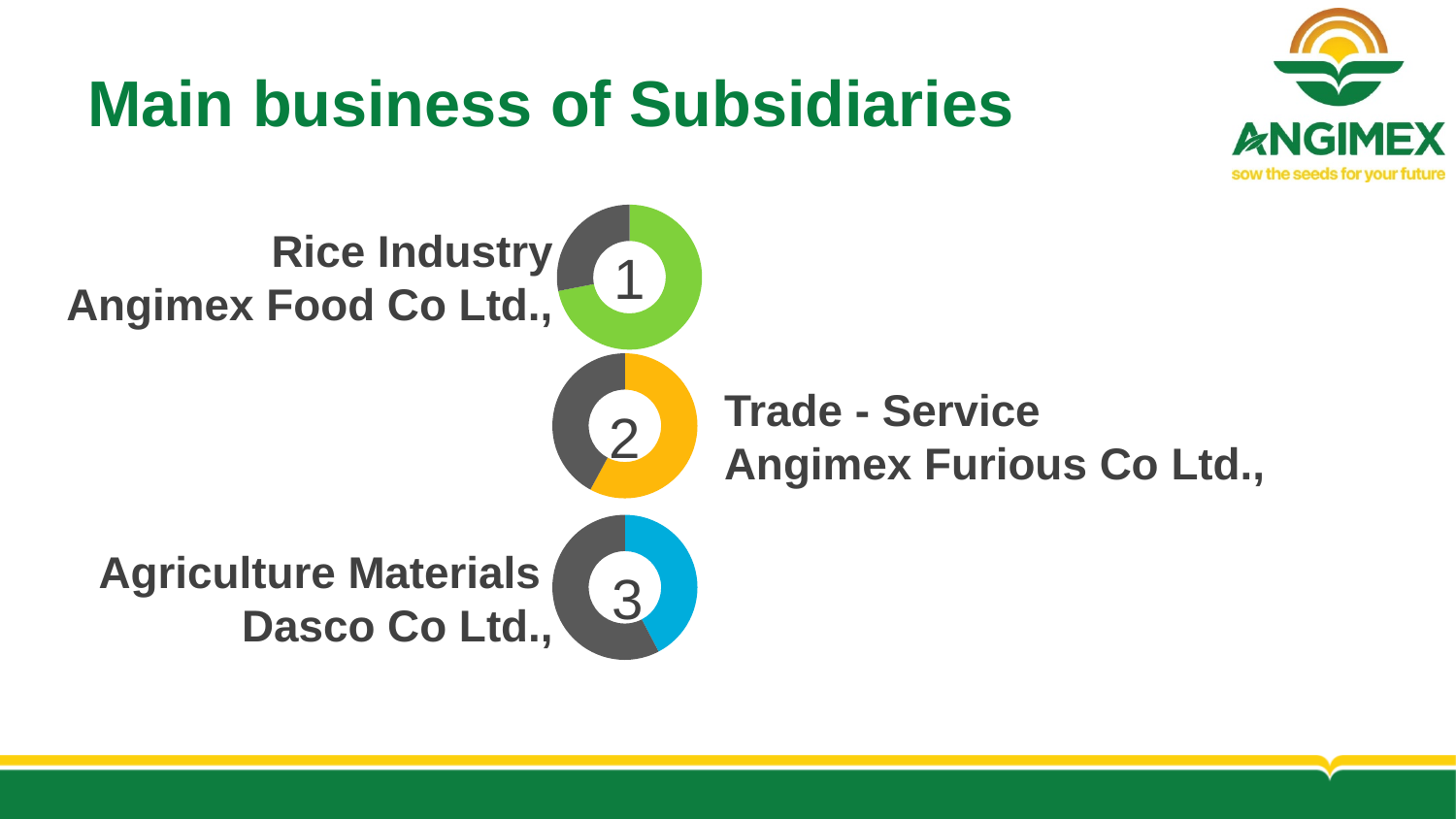

# Main business of Subsidiaries

### Chart

| Category | Sales |
|---|---|
| 1st Qtr | 8.2 |
| 2nd Qtr | 3.2 |
Rice Industry
Angimex Food Co Ltd.,
1

### Chart

| Category | Sales |
|---|---|
| 1st Qtr | 44.0 |
| 2nd Qtr | 32.0 |
Trade - Service
Angimex Furious Co Ltd.,
2

### Chart

| Category | Sales |
|---|---|
| 1st Qtr | 33.0 |
| 2nd Qtr | 45.0 |
Agriculture Materials
Dasco Co Ltd.,
3